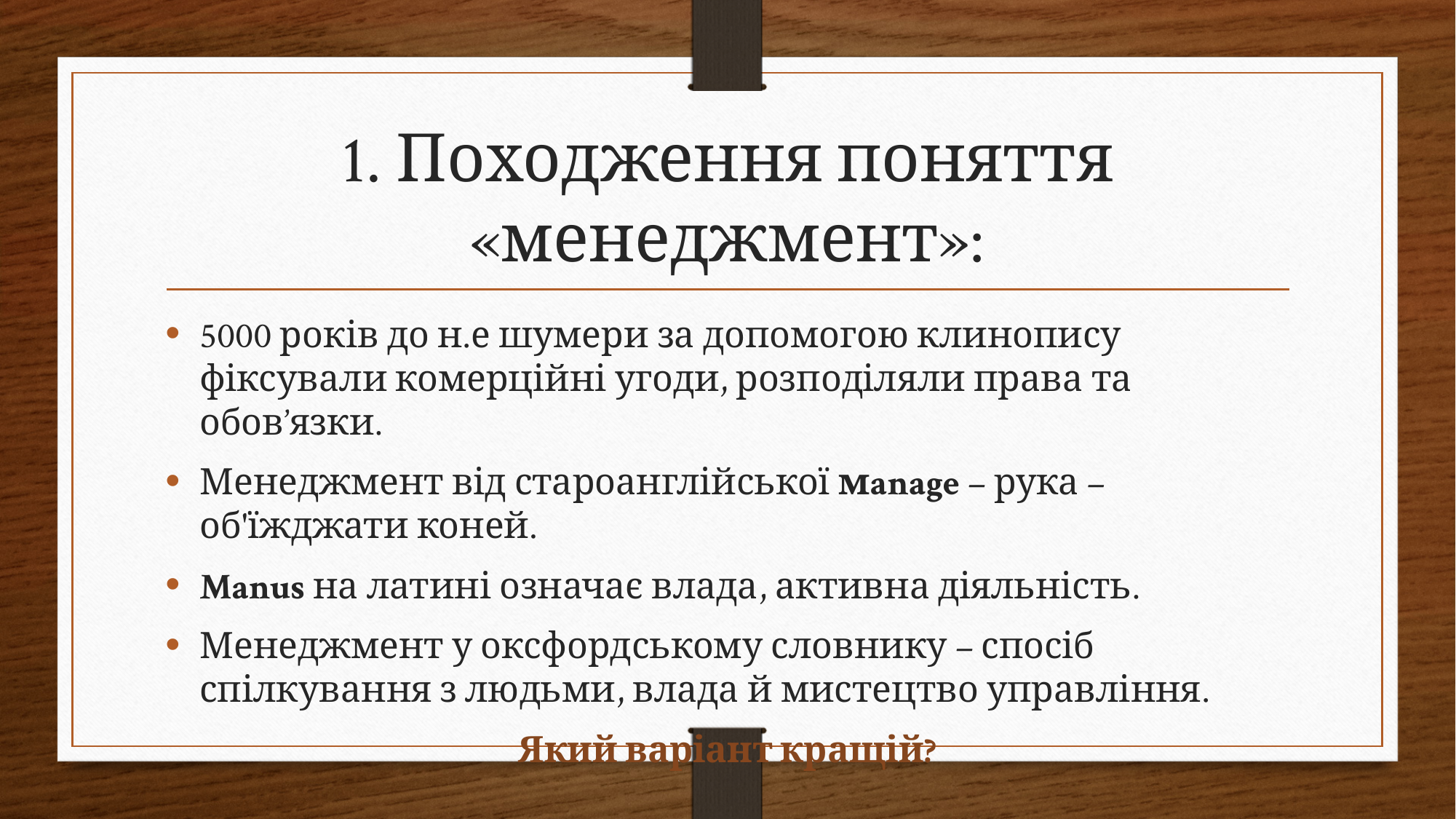

# 1. Походження поняття «менеджмент»:
5000 років до н.е шумери за допомогою клинопису фіксували комерційні угоди, розподіляли права та обов’язки.
Менеджмент від староанглійської мanage – рука – об'їжджати коней.
Manus на латині означає влада, активна діяльність.
Менеджмент у оксфордському словнику – спосіб спілкування з людьми, влада й мистецтво управління.
Який варіант кращій?